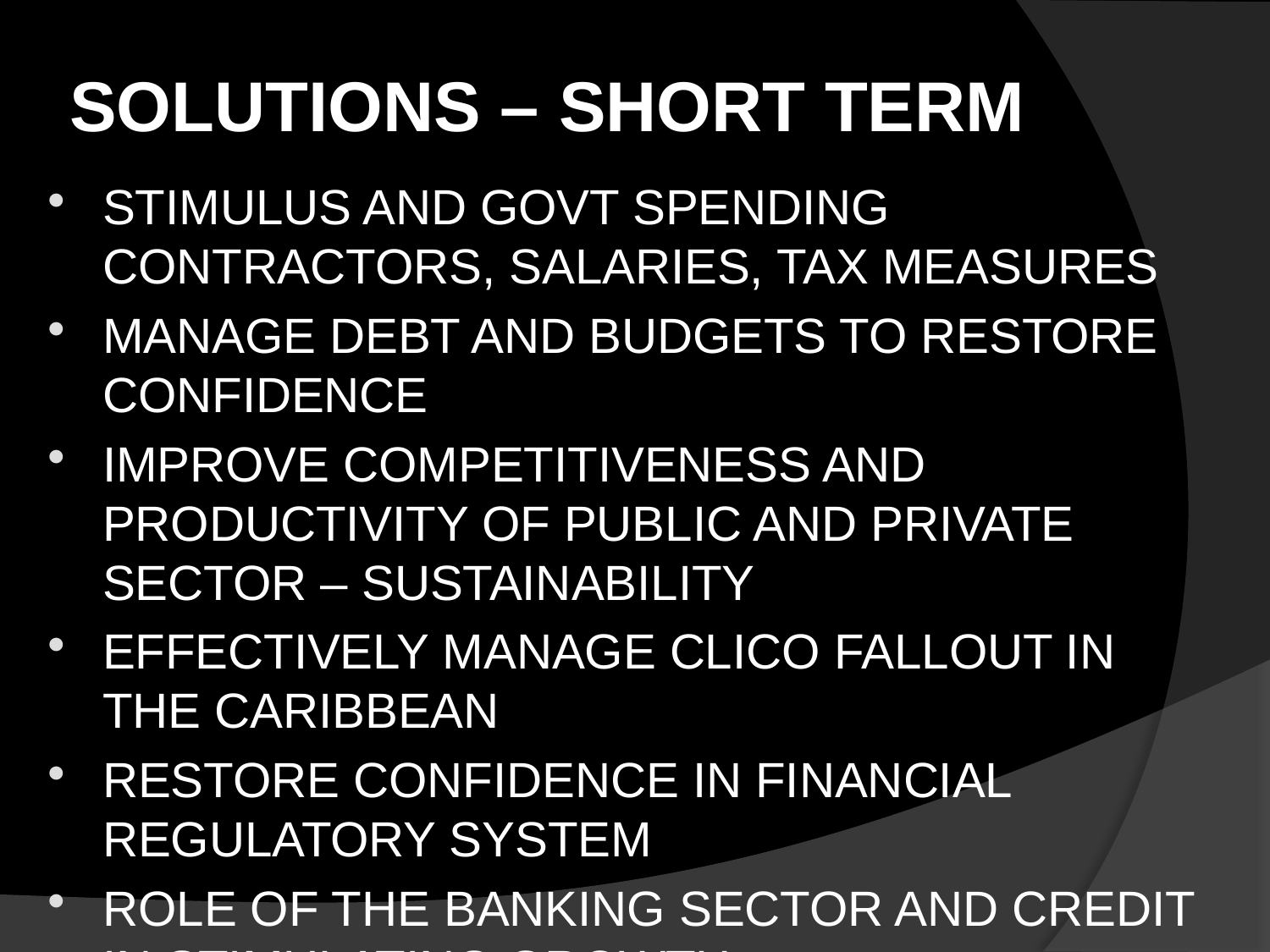

# SOLUTIONS – SHORT TERM
STIMULUS AND GOVT SPENDING CONTRACTORS, SALARIES, TAX MEASURES
MANAGE DEBT AND BUDGETS TO RESTORE CONFIDENCE
IMPROVE COMPETITIVENESS AND PRODUCTIVITY OF PUBLIC AND PRIVATE SECTOR – SUSTAINABILITY
EFFECTIVELY MANAGE CLICO FALLOUT IN THE CARIBBEAN
RESTORE CONFIDENCE IN FINANCIAL REGULATORY SYSTEM
ROLE OF THE BANKING SECTOR AND CREDIT IN STIMULATING GROWTH